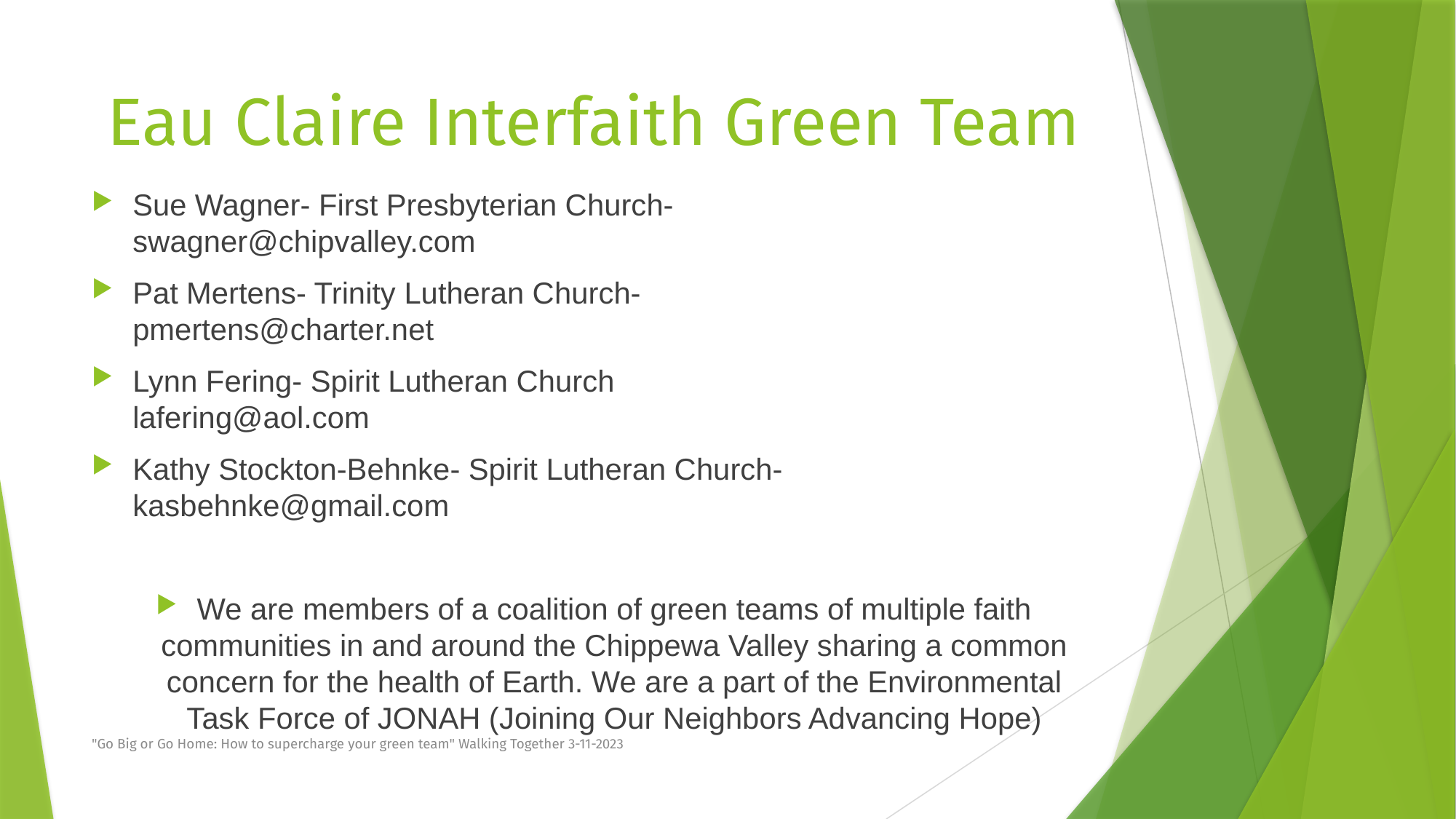

# Eau Claire Interfaith Green Team
Sue Wagner- First Presbyterian Church-           swagner@chipvalley.com
Pat Mertens- Trinity Lutheran Church-                   pmertens@charter.net
Lynn Fering- Spirit Lutheran Church                              lafering@aol.com
Kathy Stockton-Behnke- Spirit Lutheran Church- kasbehnke@gmail.com

We are members of a coalition of green teams of multiple faith communities in and around the Chippewa Valley sharing a common concern for the health of Earth. We are a part of the Environmental Task Force of JONAH (Joining Our Neighbors Advancing Hope)
"Go Big or Go Home: How to supercharge your green team" Walking Together 3-11-2023